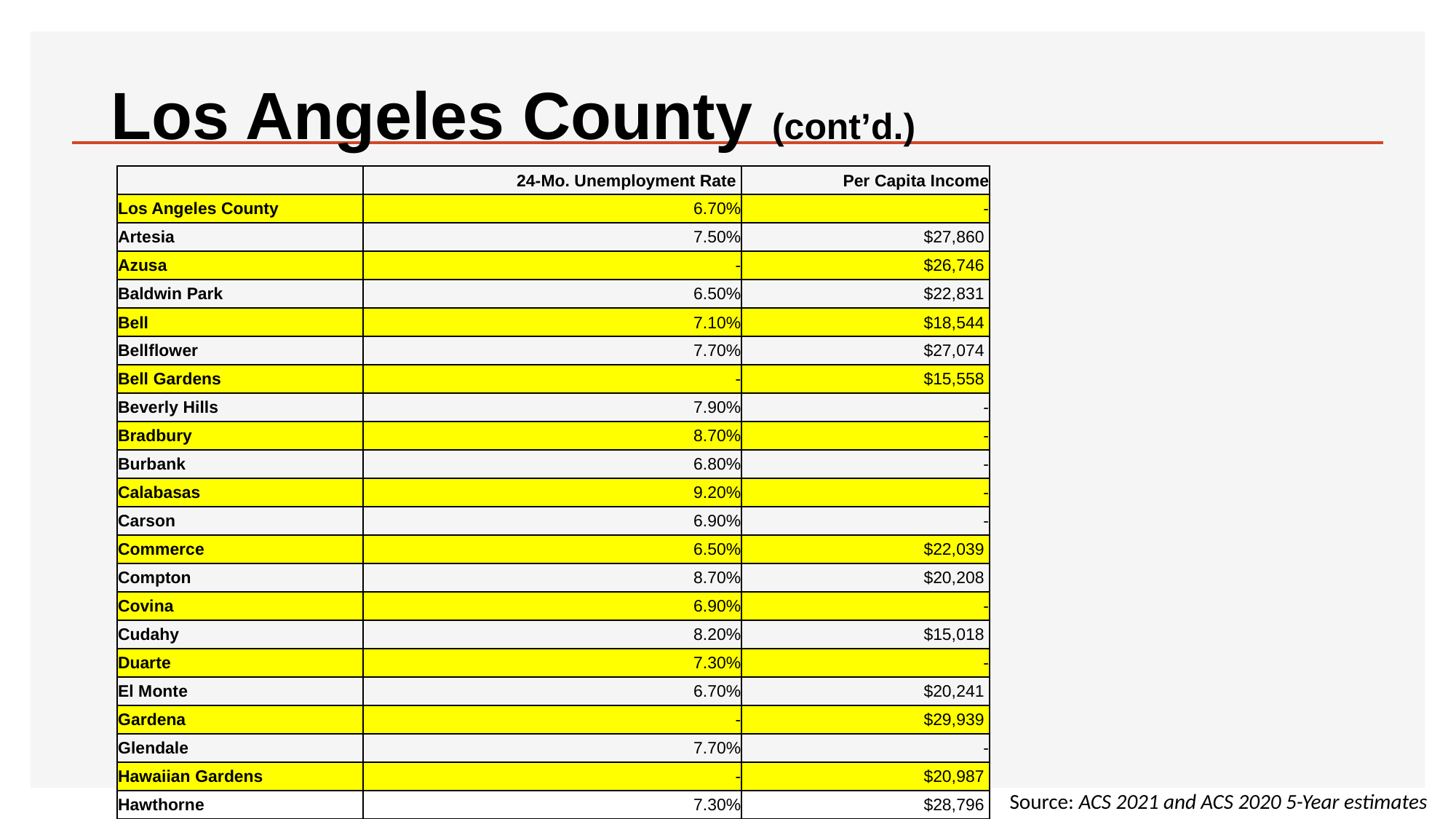

# Los Angeles County (cont’d.)
|  | 24-Mo. Unemployment Rate | Per Capita Income |
| --- | --- | --- |
| Los Angeles County | 6.70% | - |
| Artesia | 7.50% | $27,860 |
| Azusa | - | $26,746 |
| Baldwin Park | 6.50% | $22,831 |
| Bell | 7.10% | $18,544 |
| Bellflower | 7.70% | $27,074 |
| Bell Gardens | - | $15,558 |
| Beverly Hills | 7.90% | - |
| Bradbury | 8.70% | - |
| Burbank | 6.80% | - |
| Calabasas | 9.20% | - |
| Carson | 6.90% | - |
| Commerce | 6.50% | $22,039 |
| Compton | 8.70% | $20,208 |
| Covina | 6.90% | - |
| Cudahy | 8.20% | $15,018 |
| Duarte | 7.30% | - |
| El Monte | 6.70% | $20,241 |
| Gardena | - | $29,939 |
| Glendale | 7.70% | - |
| Hawaiian Gardens | - | $20,987 |
| Hawthorne | 7.30% | $28,796 |
Source: ACS 2021 and ACS 2020 5-Year estimates